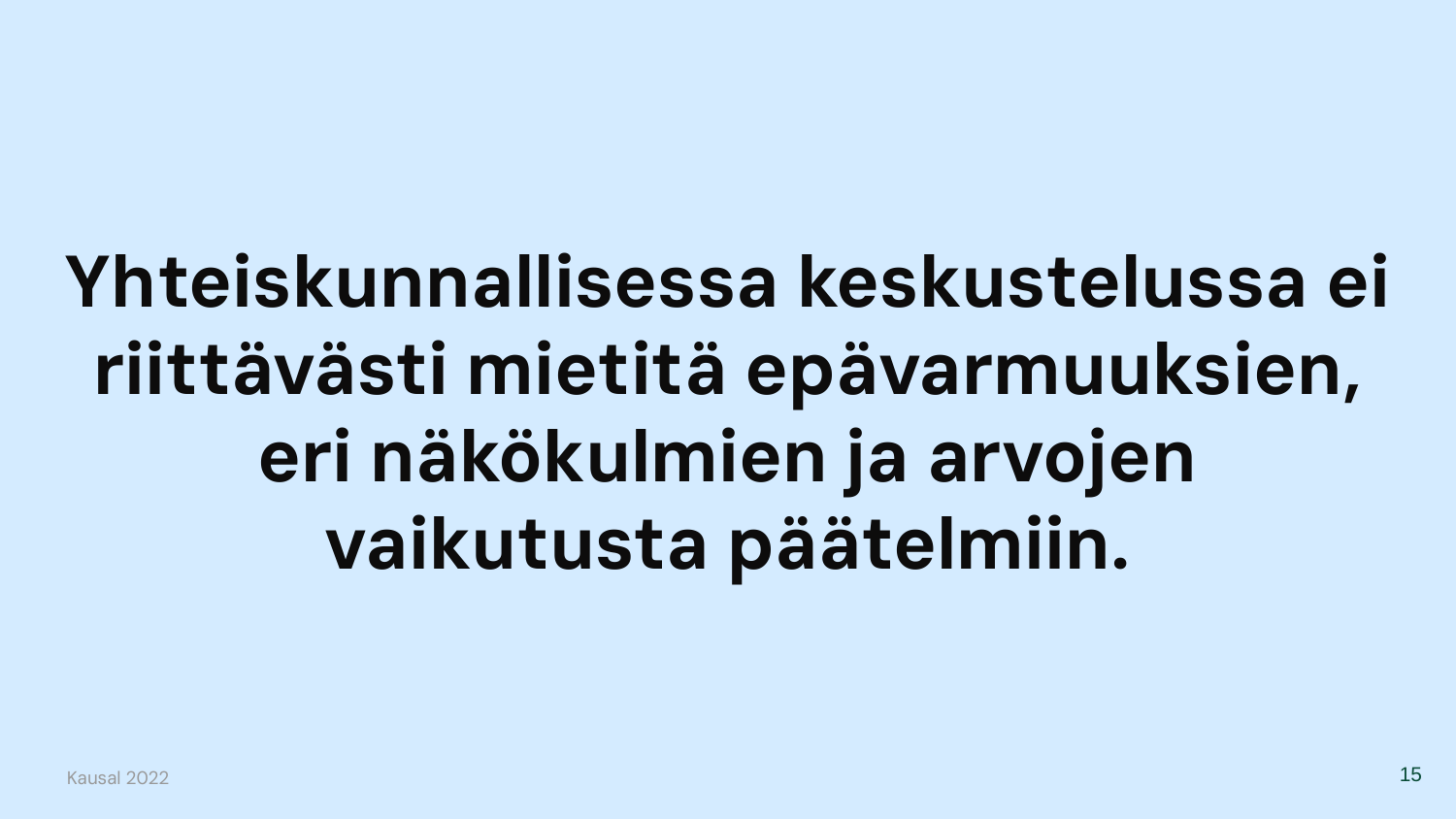

# Yhteiskunnallisessa keskustelussa ei riittävästi mietitä epävarmuuksien, eri näkökulmien ja arvojen vaikutusta päätelmiin.
15